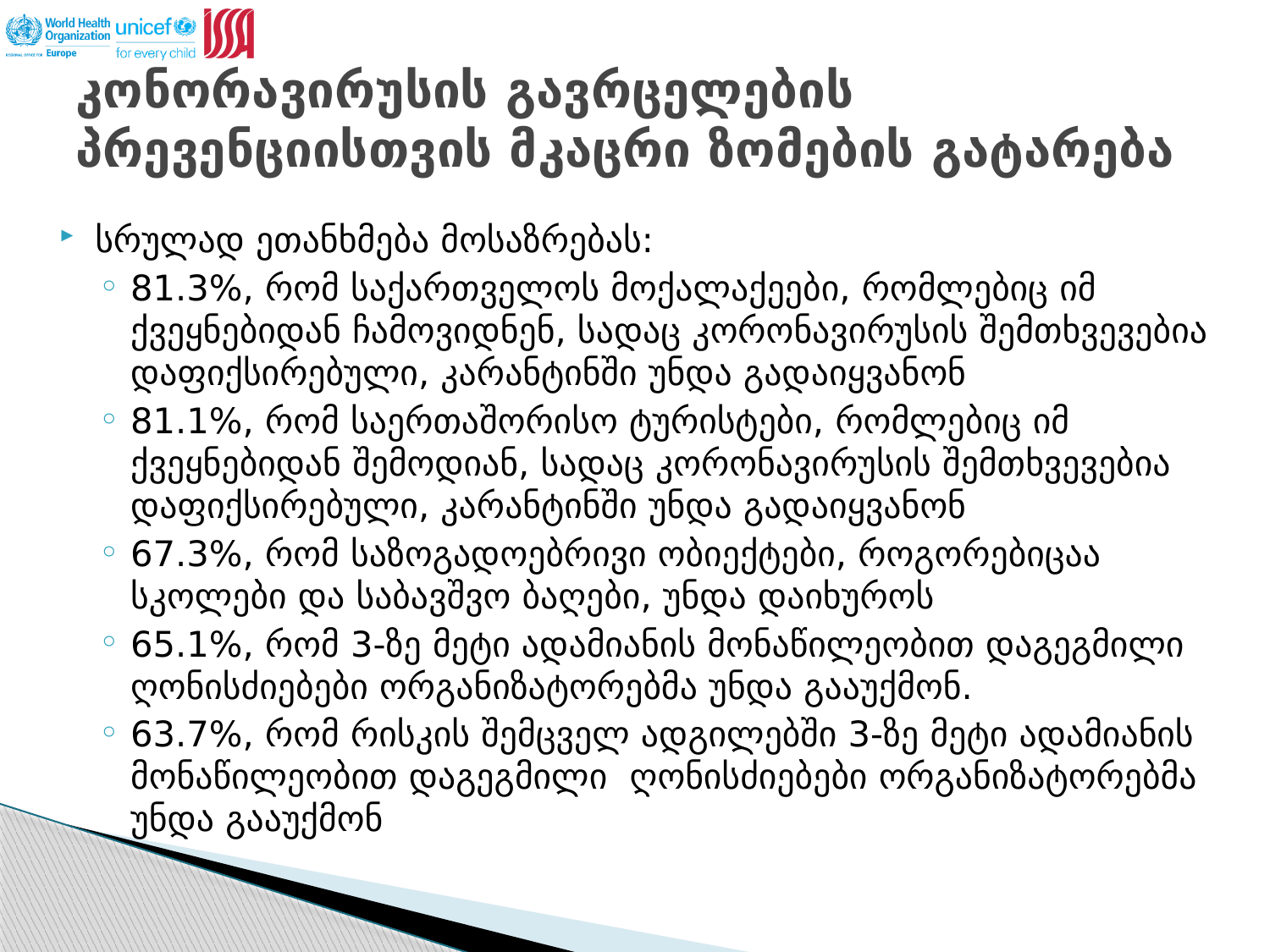

# კონორავირუსის გავრცელების პრევენციისთვის მკაცრი ზომების გატარება
სრულად ეთანხმება მოსაზრებას:
81.3%, რომ საქართველოს მოქალაქეები, რომლებიც იმ ქვეყნებიდან ჩამოვიდნენ, სადაც კორონავირუსის შემთხვევებია დაფიქსირებული, კარანტინში უნდა გადაიყვანონ
81.1%, რომ საერთაშორისო ტურისტები, რომლებიც იმ ქვეყნებიდან შემოდიან, სადაც კორონავირუსის შემთხვევებია დაფიქსირებული, კარანტინში უნდა გადაიყვანონ
67.3%, რომ საზოგადოებრივი ობიექტები, როგორებიცაა სკოლები და საბავშვო ბაღები, უნდა დაიხუროს
65.1%, რომ 3-ზე მეტი ადამიანის მონაწილეობით დაგეგმილი ღონისძიებები ორგანიზატორებმა უნდა გააუქმონ.
63.7%, რომ რისკის შემცველ ადგილებში 3-ზე მეტი ადამიანის მონაწილეობით დაგეგმილი  ღონისძიებები ორგანიზატორებმა უნდა გააუქმონ